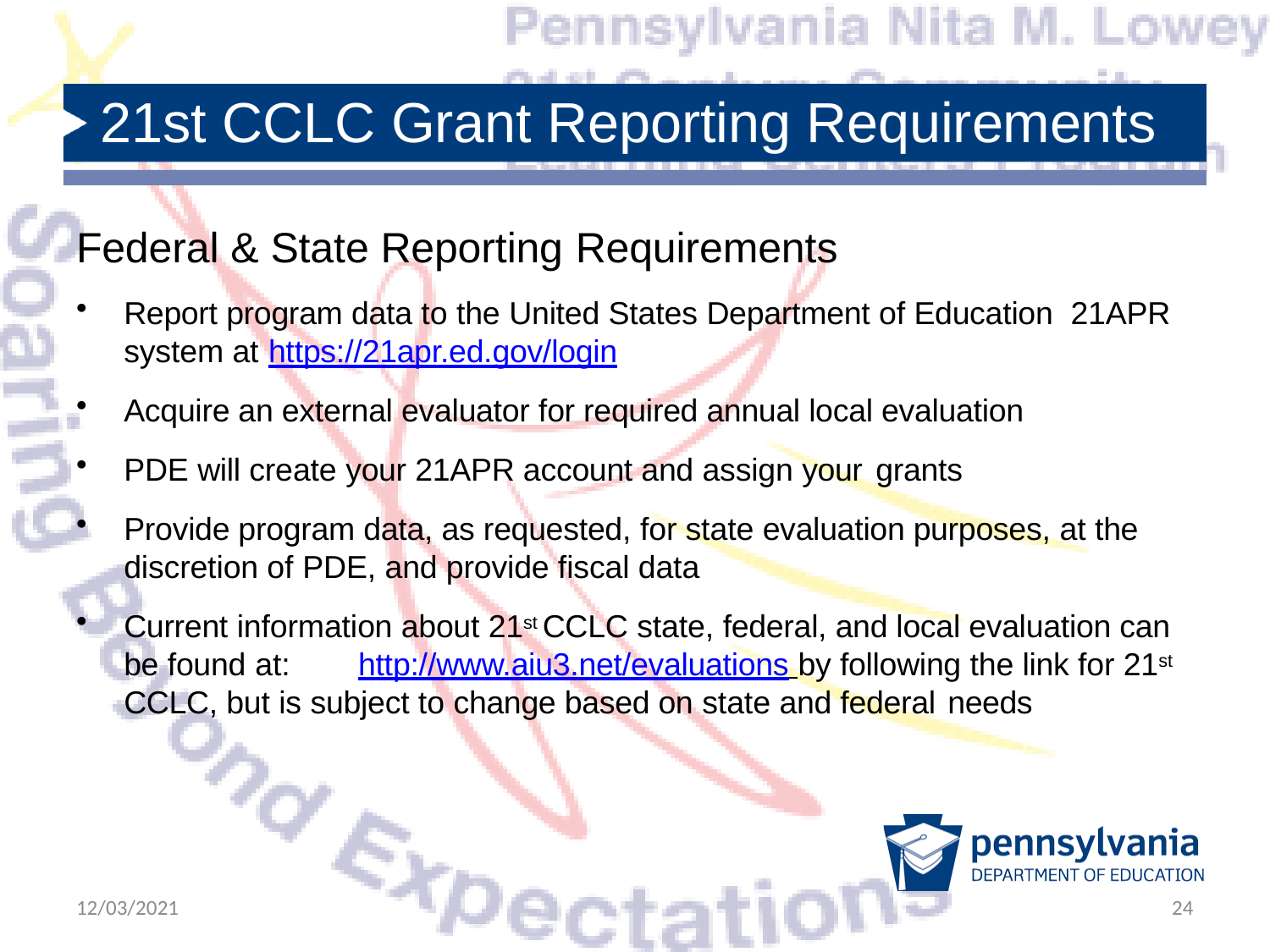

# 21st CCLC Grant Reporting Requirements
Federal & State Reporting Requirements
Report program data to the United States Department of Education  21APR system at https://21apr.ed.gov/login
Acquire an external evaluator for required annual local evaluation
PDE will create your 21APR account and assign your grants
Provide program data, as requested, for state evaluation purposes, at the  discretion of PDE, and provide fiscal data
Current information about 21st CCLC state, federal, and local evaluation can  be found at:	http://www.aiu3.net/evaluations by following the link for 21st  CCLC, but is subject to change based on state and federal needs
12/03/2021
24